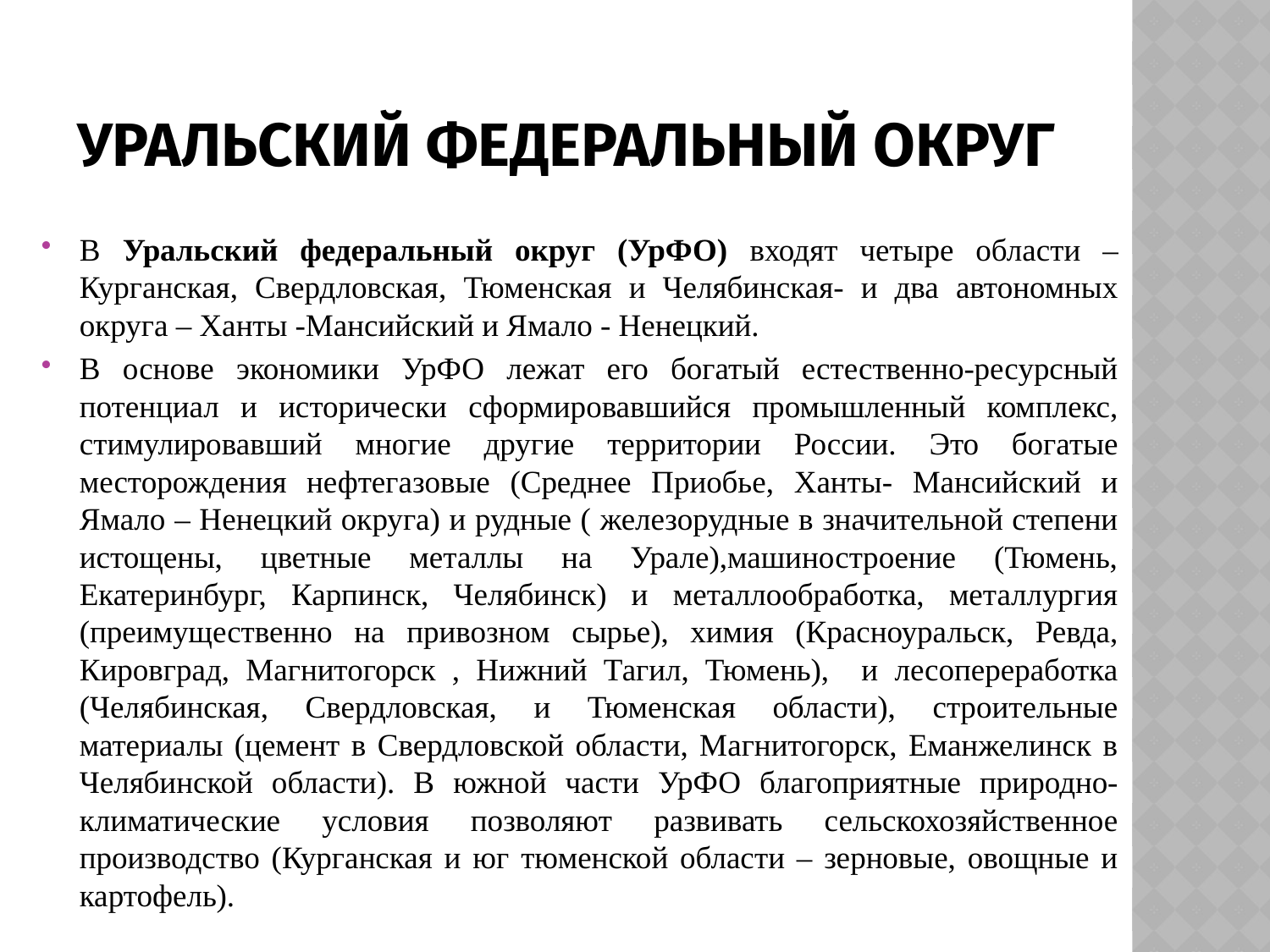

# Уральский федеральный округ
В Уральский федеральный округ (УрФО) входят четыре области – Курганская, Свердловская, Тюменская и Челябинская- и два автономных округа – Ханты -Мансийский и Ямало - Ненецкий.
В основе экономики УрФО лежат его богатый естественно-ресурсный потенциал и исторически сформировавшийся промышленный комплекс, стимулировавший многие другие территории России. Это богатые месторождения нефтегазовые (Среднее Приобье, Ханты- Мансийский и Ямало – Ненецкий округа) и рудные ( железорудные в значительной степени истощены, цветные металлы на Урале),машиностроение (Тюмень, Екатеринбург, Карпинск, Челябинск) и металлообработка, металлургия (преимущественно на привозном сырье), химия (Красноуральск, Ревда, Кировград, Магнитогорск , Нижний Тагил, Тюмень),  и лесопереработка (Челябинская, Свердловская, и Тюменская области), строительные материалы (цемент в Свердловской области, Магнитогорск, Еманжелинск в Челябинской области). В южной части УрФО благоприятные природно-климатические условия позволяют развивать сельскохозяйственное производство (Курганская и юг тюменской области – зерновые, овощные и картофель).